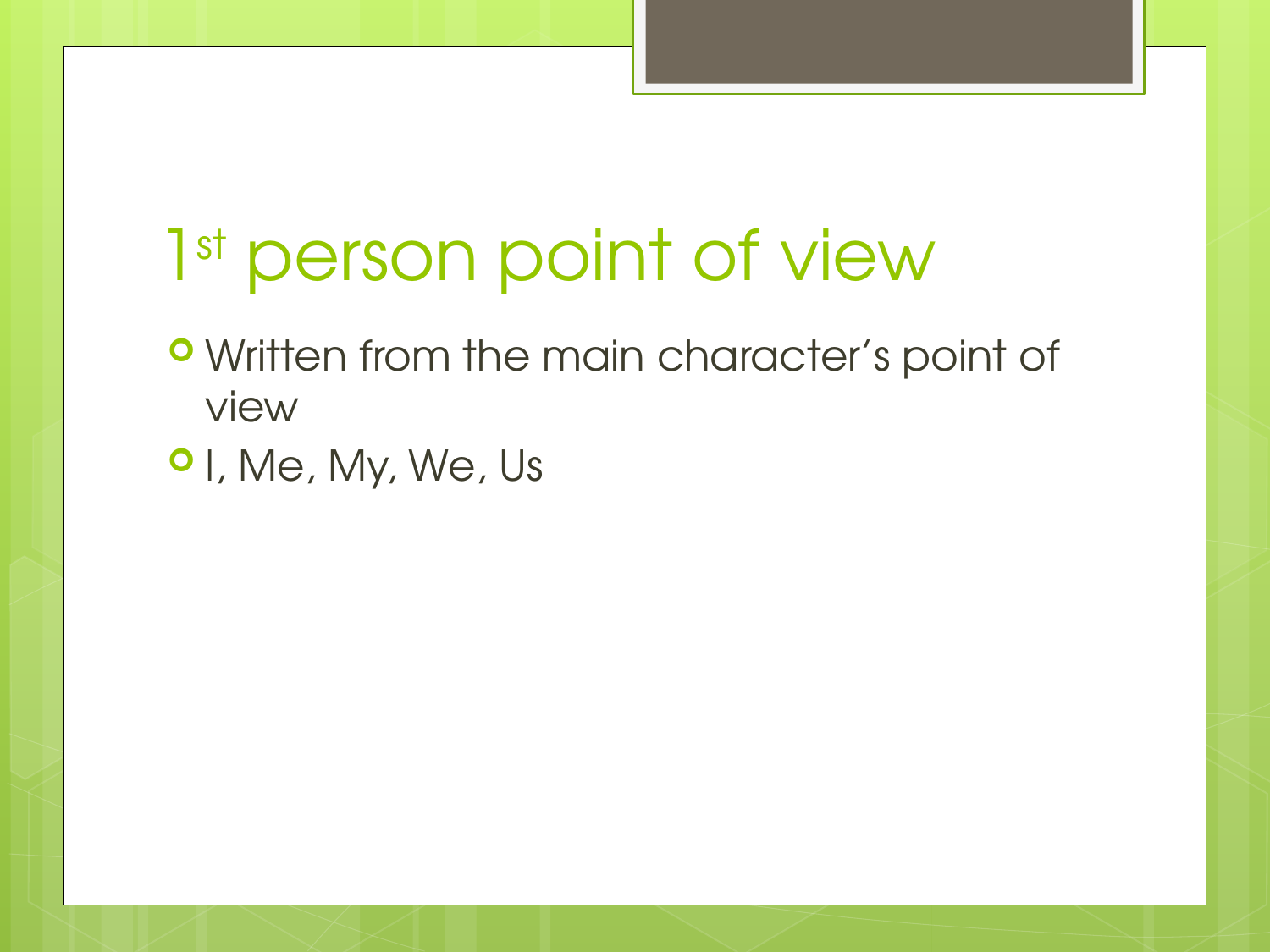

# 1st person point of view
Written from the main character’s point of view
I, Me, My, We, Us